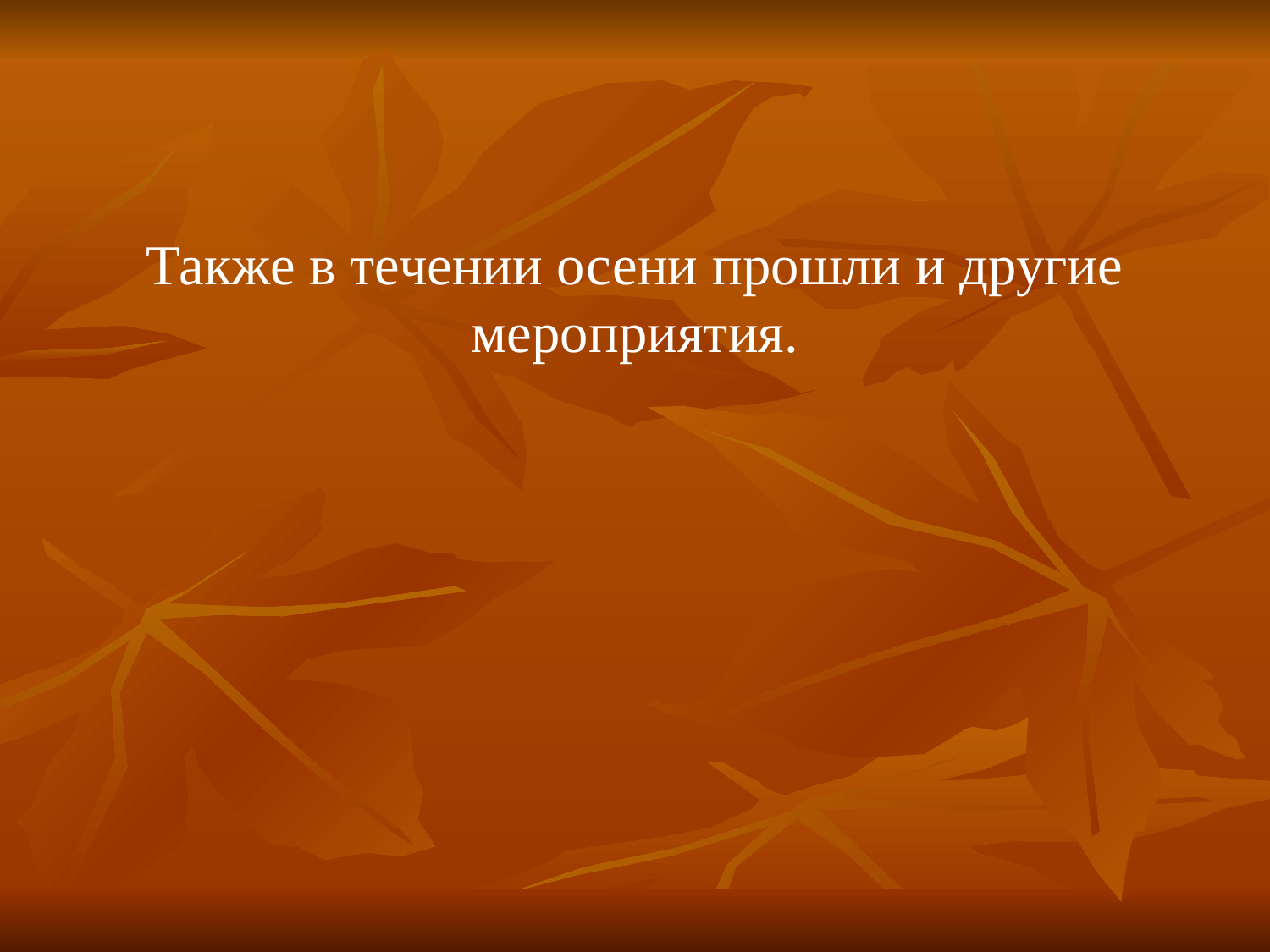

Также в течении осени прошли и другие мероприятия.